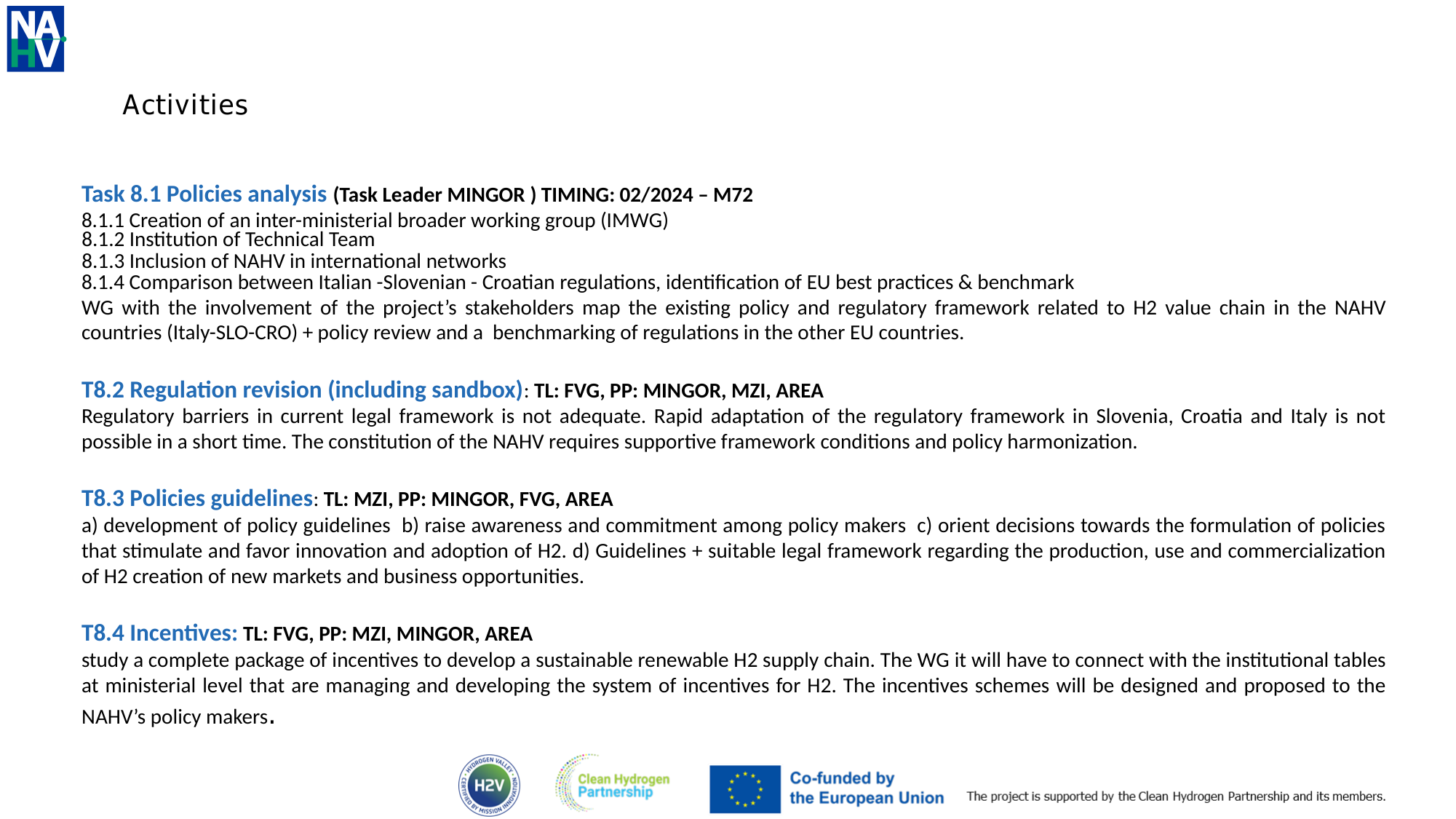

Activities
Task 8.1 Policies analysis (Task Leader MINGOR ) TIMING: 02/2024 – M72
8.1.1 Creation of an inter-ministerial broader working group (IMWG)
8.1.2 Institution of Technical Team
8.1.3 Inclusion of NAHV in international networks
8.1.4 Comparison between Italian -Slovenian - Croatian regulations, identification of EU best practices & benchmark
WG with the involvement of the project’s stakeholders map the existing policy and regulatory framework related to H2 value chain in the NAHV countries (Italy-SLO-CRO) + policy review and a  benchmarking of regulations in the other EU countries.

T8.2 Regulation revision (including sandbox): TL: FVG, PP: MINGOR, MZI, AREA
Regulatory barriers in current legal framework is not adequate. Rapid adaptation of the regulatory framework in Slovenia, Croatia and Italy is not possible in a short time. The constitution of the NAHV requires supportive framework conditions and policy harmonization.

T8.3 Policies guidelines: TL: MZI, PP: MINGOR, FVG, AREA
a) development of policy guidelines  b) raise awareness and commitment among policy makers  c) orient decisions towards the formulation of policies that stimulate and favor innovation and adoption of H2. d) Guidelines + suitable legal framework regarding the production, use and commercialization of H2 creation of new markets and business opportunities.

T8.4 Incentives: TL: FVG, PP: MZI, MINGOR, AREA
study a complete package of incentives to develop a sustainable renewable H2 supply chain. The WG it will have to connect with the institutional tables at ministerial level that are managing and developing the system of incentives for H2. The incentives schemes will be designed and proposed to the NAHV’s policy makers.